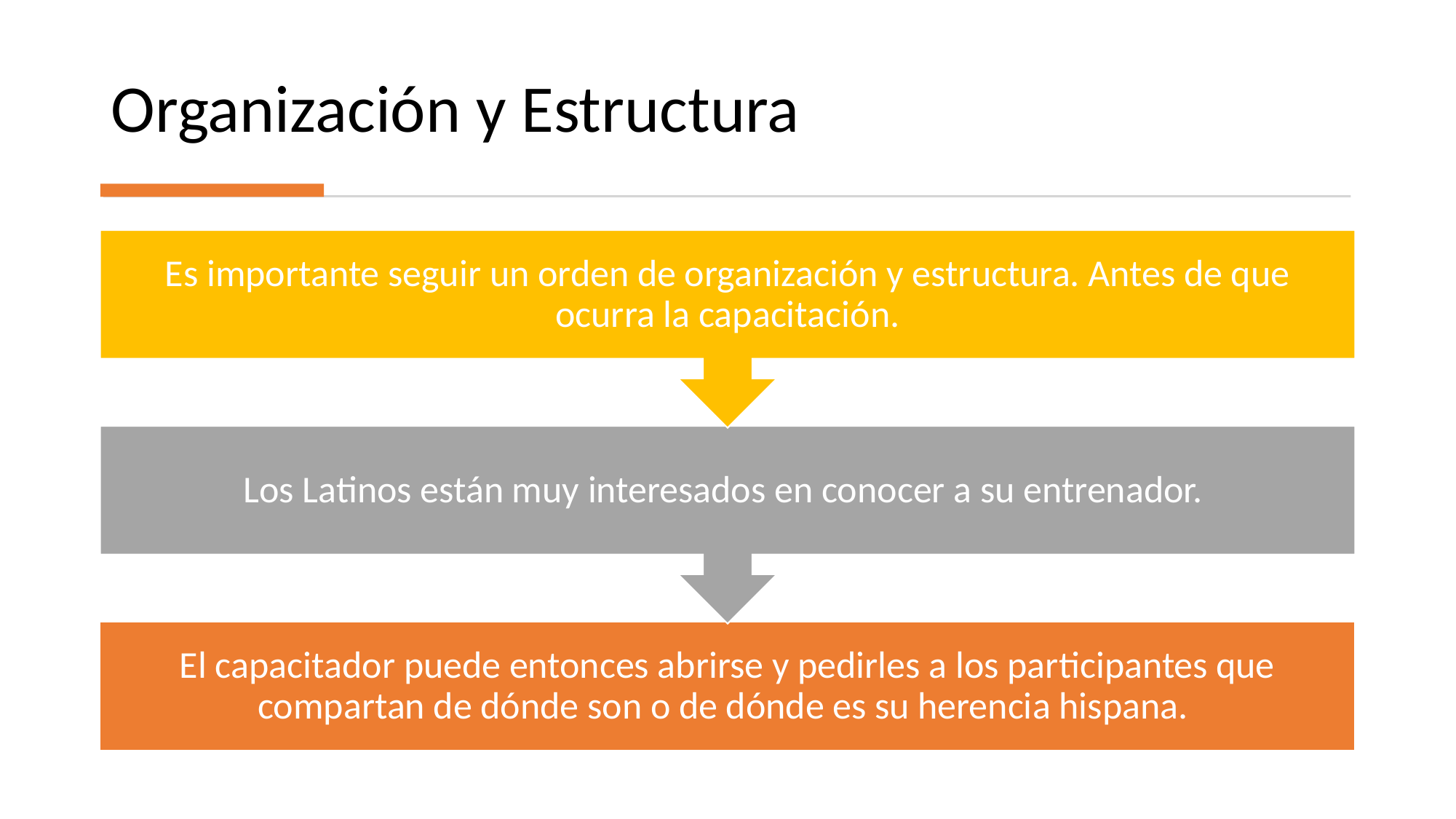

# Organización y Estructura

El capacitador puede entonces abrirse y pedirles a los participantes que compartan de dónde son o de dónde es su herencia hispana.
Los Latinos están muy interesados ​​en conocer a su entrenador.
Es importante seguir un orden de organización y estructura. Antes de que ocurra la capacitación.
(c) 2003 Pierluigi Mancini PhD
10